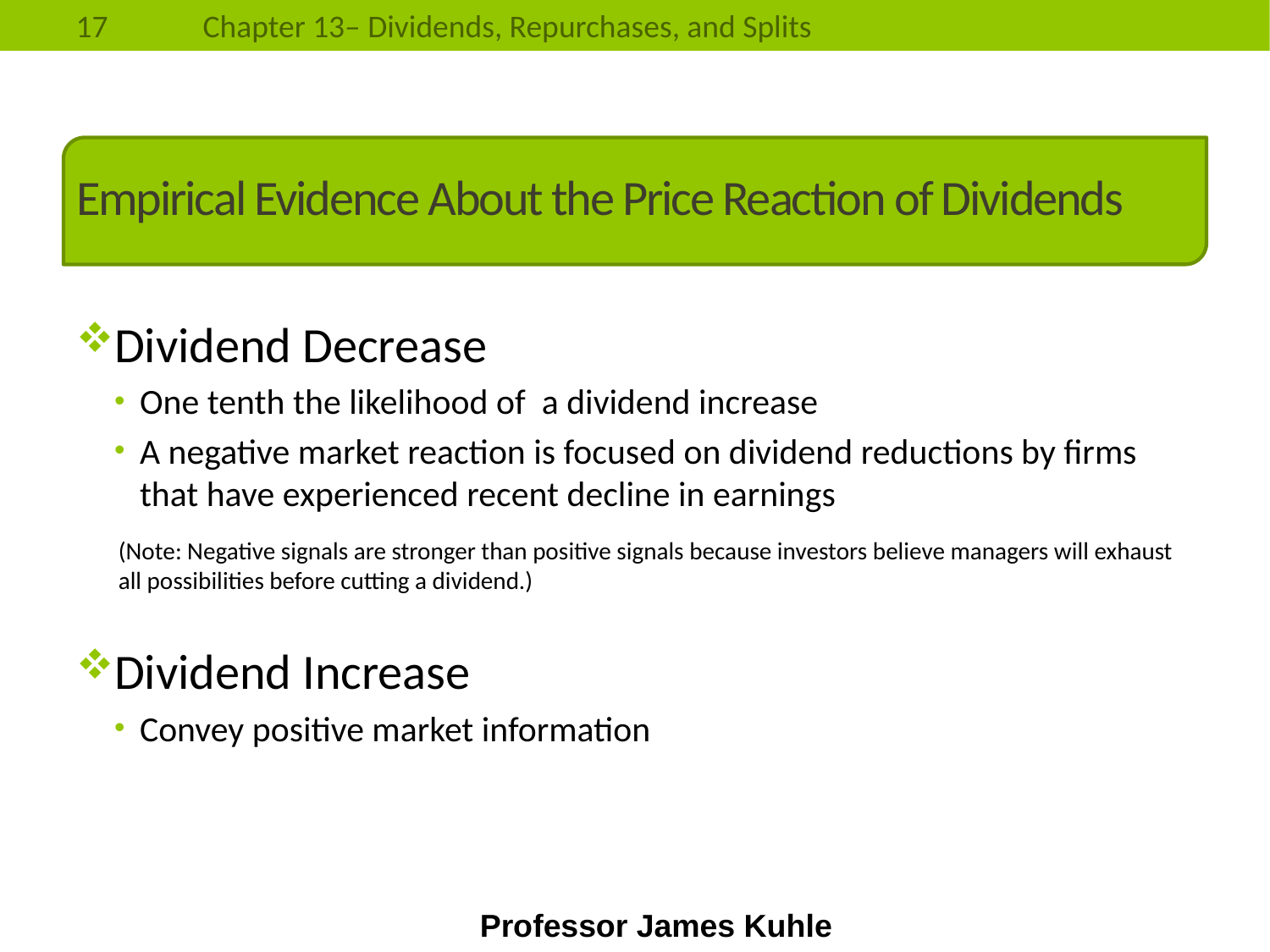

# Empirical Evidence About the Price Reaction of Dividends
Dividend Decrease
One tenth the likelihood of  a dividend increase
A negative market reaction is focused on dividend reductions by firms that have experienced recent decline in earnings

Dividend Increase
Convey positive market information

(Note: Negative signals are stronger than positive signals because investors believe managers will exhaust all possibilities before cutting a dividend.)